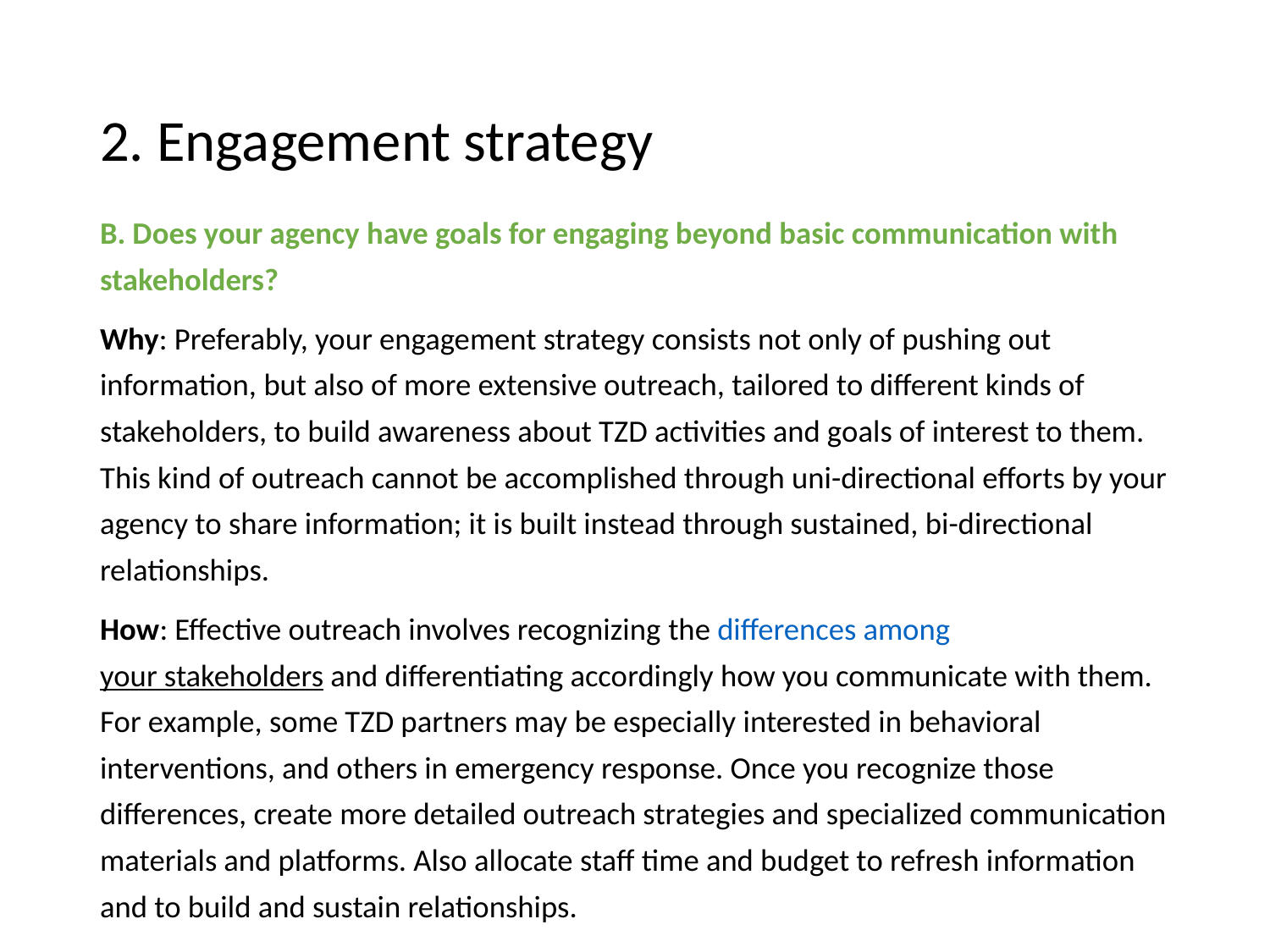

# 2. Engagement strategy
B. Does your agency have goals for engaging beyond basic communication with stakeholders?
Why: Preferably, your engagement strategy consists not only of pushing out information, but also of more extensive outreach, tailored to different kinds of stakeholders, to build awareness about TZD activities and goals of interest to them. This kind of outreach cannot be accomplished through uni-directional efforts by your agency to share information; it is built instead through sustained, bi-directional relationships.
How: Effective outreach involves recognizing the differences among your stakeholders and differentiating accordingly how you communicate with them. For example, some TZD partners may be especially interested in behavioral interventions, and others in emergency response. Once you recognize those differences, create more detailed outreach strategies and specialized communication materials and platforms. Also allocate staff time and budget to refresh information and to build and sustain relationships.